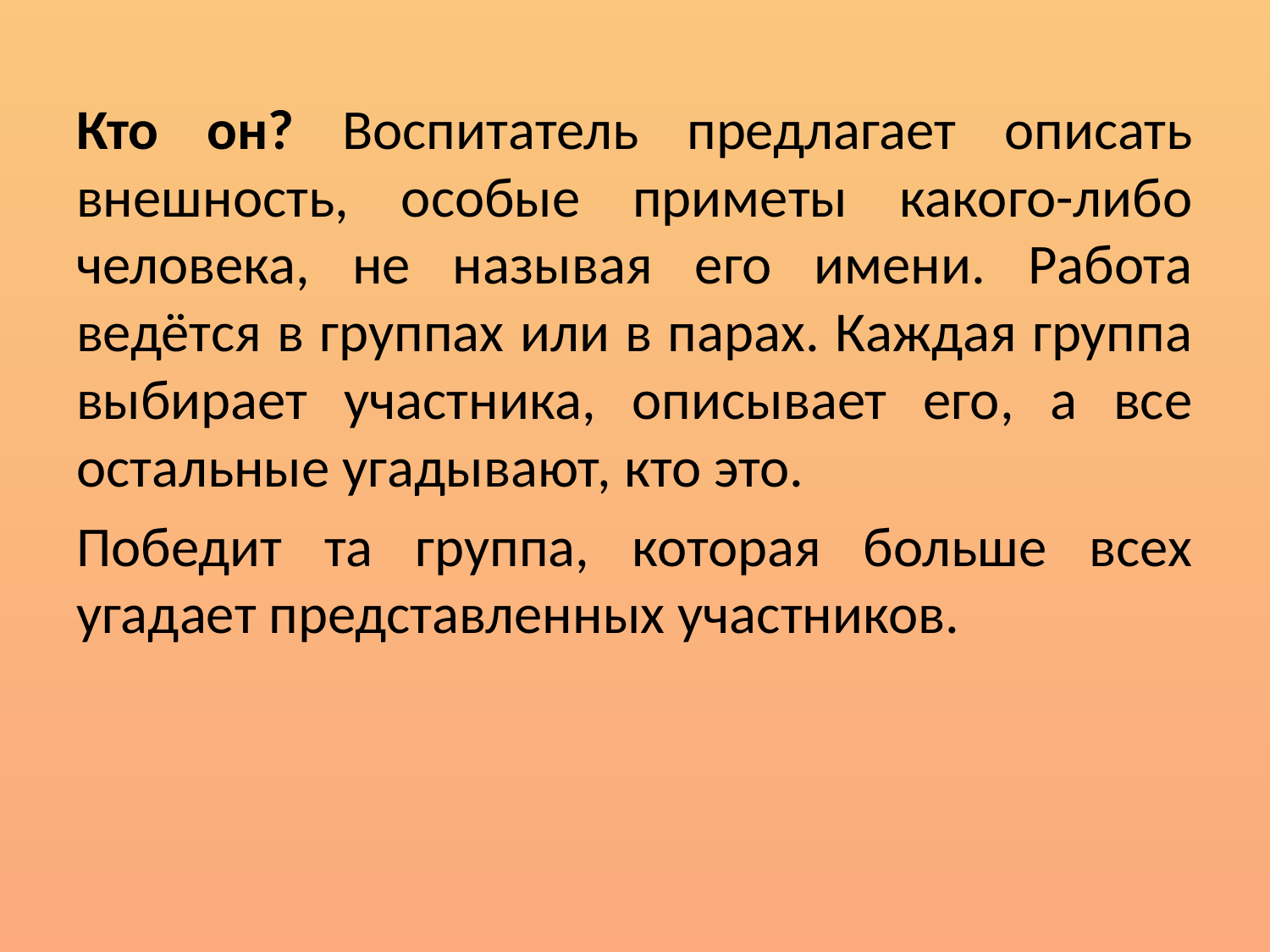

Кто он? Воспитатель предлагает описать внешность, особые приметы какого-либо человека, не называя его имени. Работа ведётся в группах или в парах. Каждая группа выбирает участника, описывает его, а все остальные угадывают, кто это.
Победит та группа, которая больше всех угадает представленных участников.